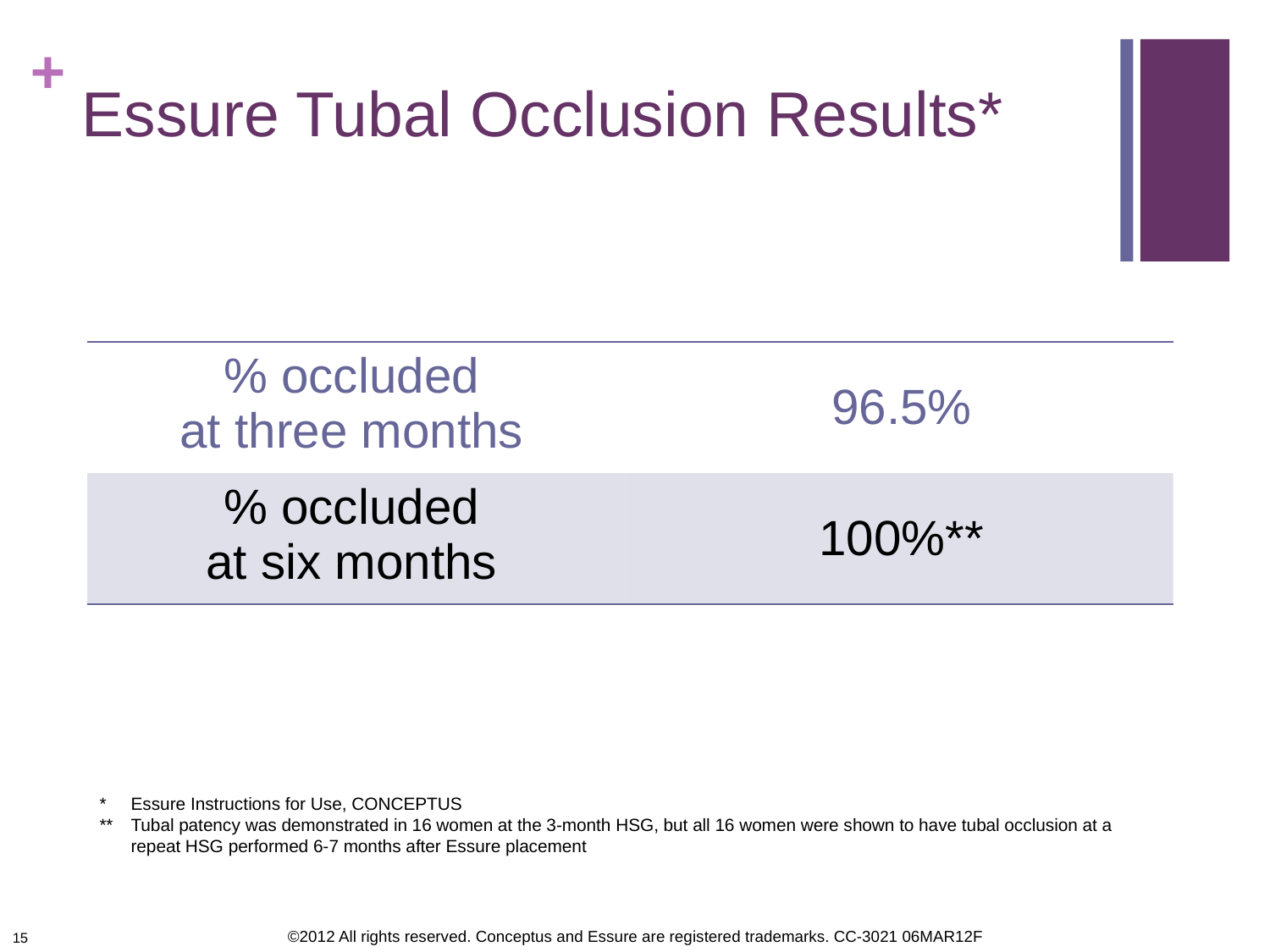

# Essure Tubal Occlusion Results*
| % occluded at three months | 96.5% |
| --- | --- |
| % occluded at six months | 100%\*\* |
*	Essure Instructions for Use, CONCEPTUS
**	Tubal patency was demonstrated in 16 women at the 3-month HSG, but all 16 women were shown to have tubal occlusion at a repeat HSG performed 6-7 months after Essure placement